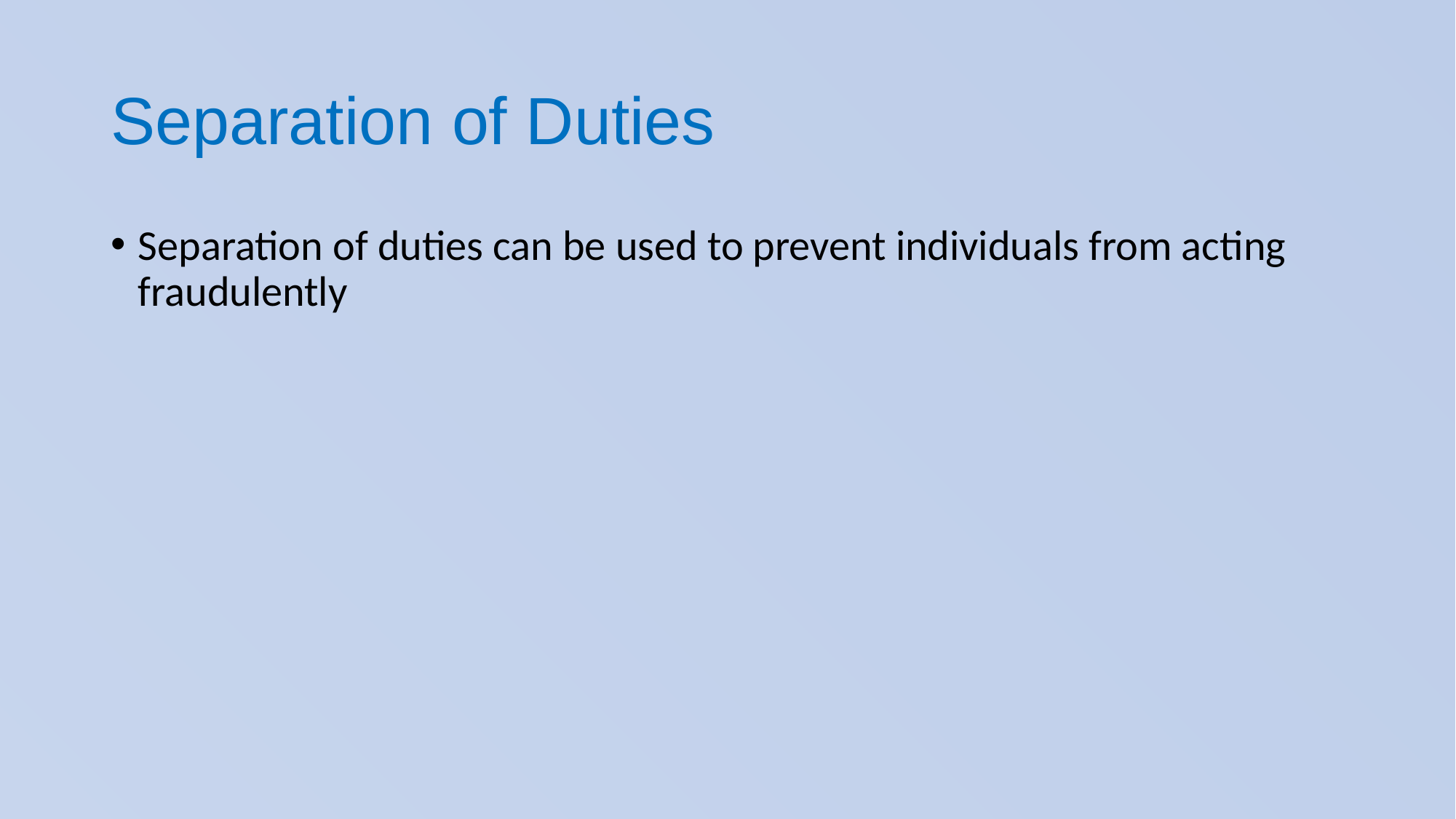

# Separation of Duties
Separation of duties can be used to prevent individuals from acting fraudulently